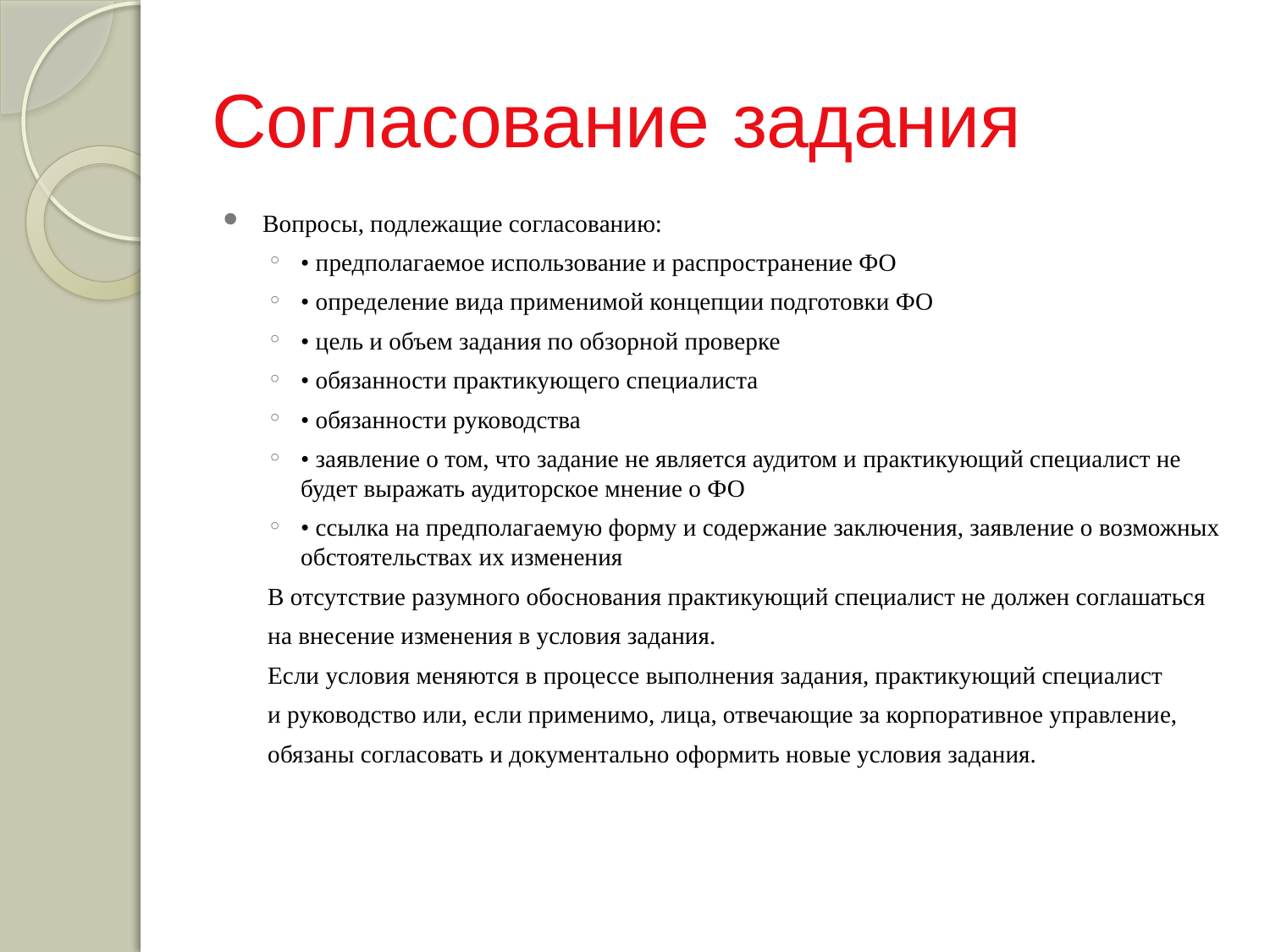

# Согласование задания
Вопросы, подлежащие согласованию:
• предполагаемое использование и распространение ФО
• определение вида применимой концепции подготовки ФО
• цель и объем задания по обзорной проверке
• обязанности практикующего специалиста
• обязанности руководства
• заявление о том, что задание не является аудитом и практикующий специалист не будет выражать аудиторское мнение о ФО
• ссылка на предполагаемую форму и содержание заключения, заявление о возможных обстоятельствах их изменения
В отсутствие разумного обоснования практикующий специалист не должен соглашаться
на внесение изменения в условия задания.
Если условия меняются в процессе выполнения задания, практикующий специалист
и руководство или, если применимо, лица, отвечающие за корпоративное управление,
обязаны согласовать и документально оформить новые условия задания.